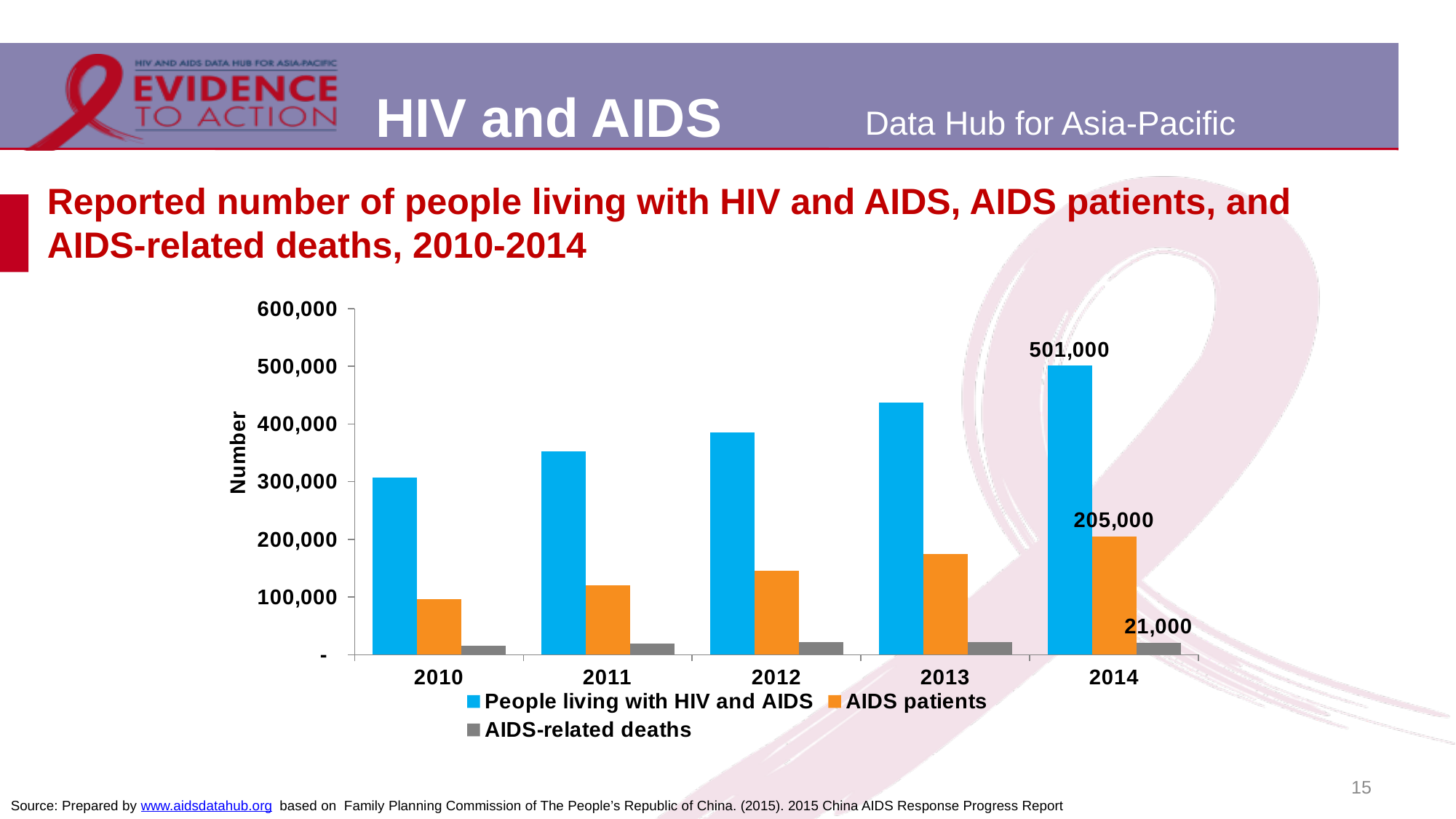

# Reported number of people living with HIV and AIDS, AIDS patients, and AIDS-related deaths, 2010-2014

### Chart

| Category | People living with HIV and AIDS | AIDS patients | AIDS-related deaths |
|---|---|---|---|
| 2010 | 307000.0 | 96000.0 | 16000.0 |
| 2011 | 352000.0 | 121000.0 | 19000.0 |
| 2012 | 386000.0 | 146000.0 | 22000.0 |
| 2013 | 437000.0 | 174000.0 | 22000.0 |
| 2014 | 501000.0 | 205000.0 | 21000.0 |
15
Source: Prepared by www.aidsdatahub.org  based on  Family Planning Commission of The People’s Republic of China. (2015). 2015 China AIDS Response Progress Report